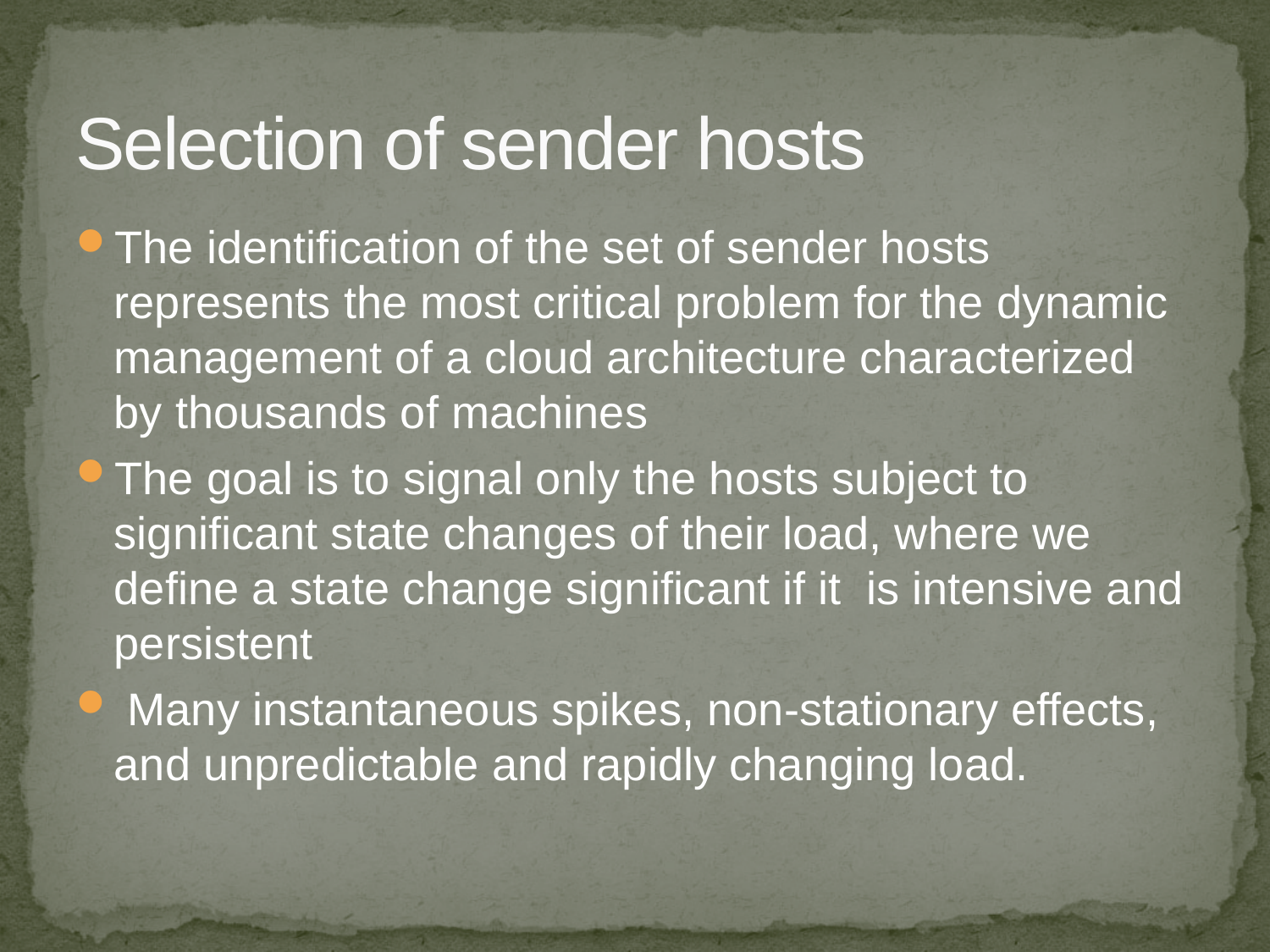

# Selection of sender hosts
The identification of the set of sender hosts represents the most critical problem for the dynamic  management of a cloud architecture characterized by thousands of machines
The goal is to signal only the hosts subject to significant state changes of their load, where we define a state change significant if it  is intensive and persistent
 Many instantaneous spikes, non-stationary effects, and unpredictable and rapidly changing load.